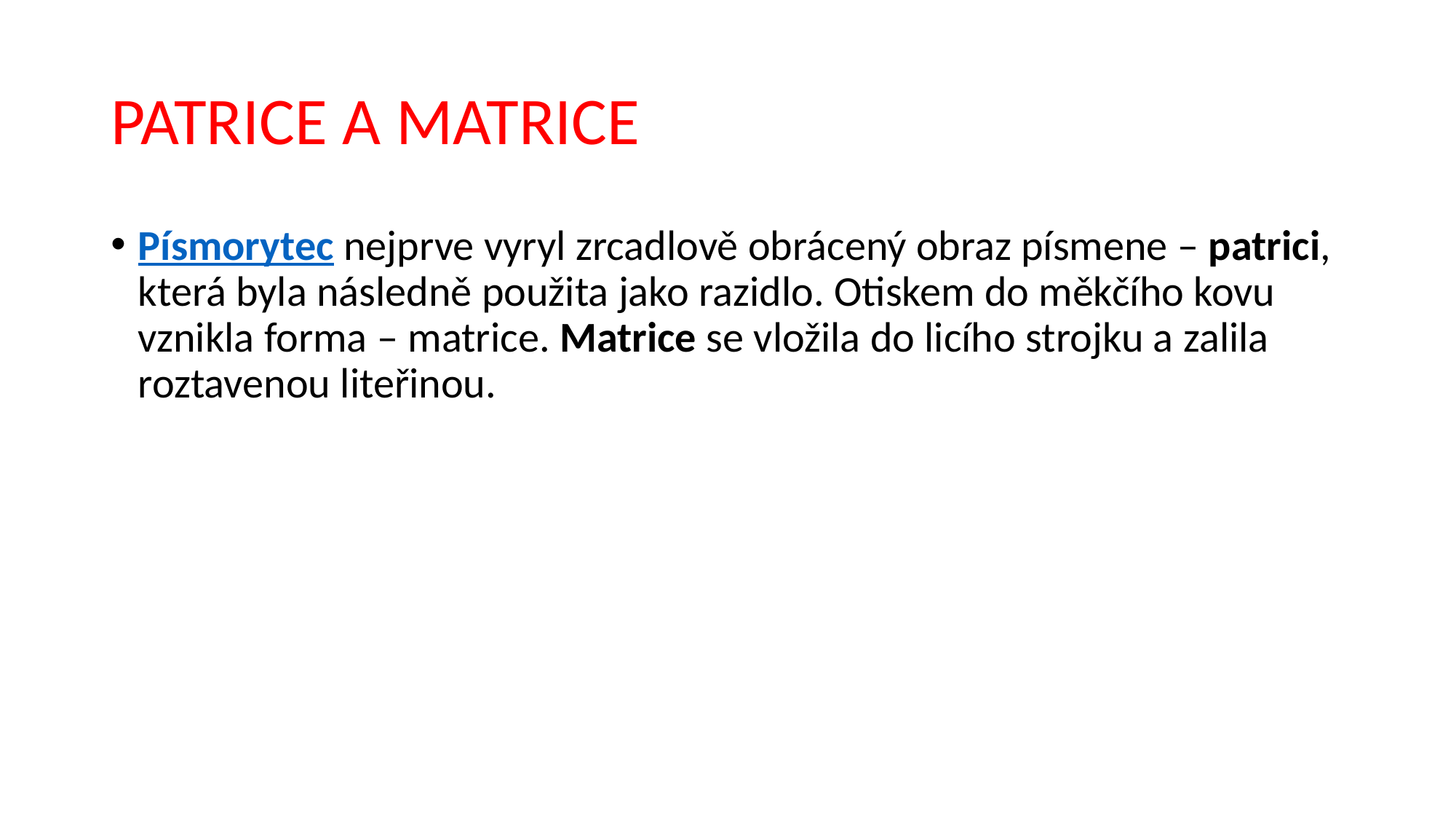

# PATRICE A MATRICE
Písmorytec nejprve vyryl zrcadlově obrácený obraz písmene – patrici, která byla následně použita jako razidlo. Otiskem do měkčího kovu vznikla forma – matrice. Matrice se vložila do licího strojku a zalila roztavenou liteřinou.